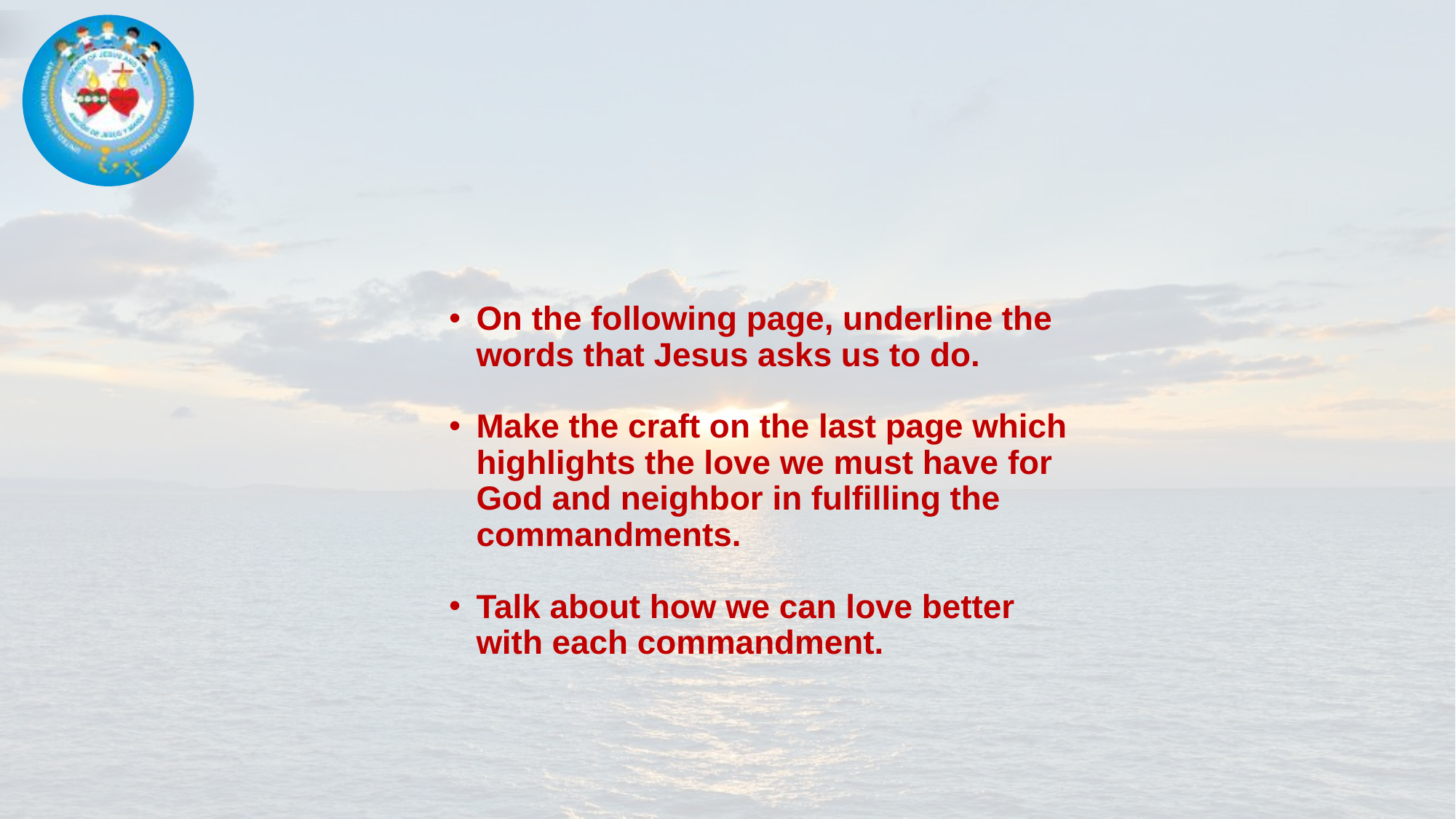

On the following page, underline the words that Jesus asks us to do.

Make the craft on the last page which highlights the love we must have for God and neighbor in fulfilling the commandments.

Talk about how we can love better with each commandment.